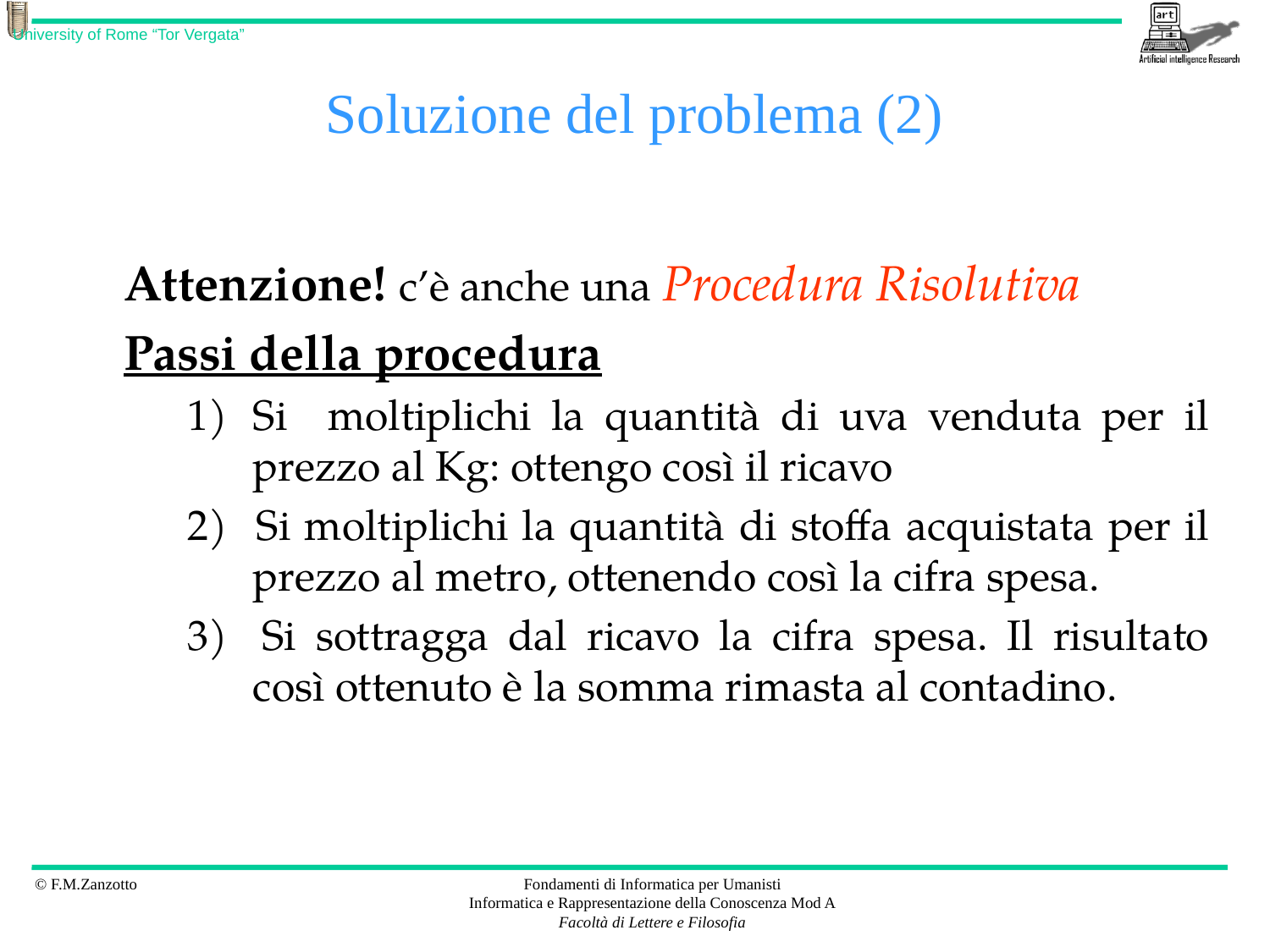

# Soluzione del problema (2)
Attenzione! c’è anche una Procedura Risolutiva
Passi della procedura
1)	Si  moltiplichi la quantità di uva venduta per il prezzo al Kg: ottengo così il ricavo
2) 	Si moltiplichi la quantità di stoffa acquistata per il prezzo al metro, ottenendo così la cifra spesa.
3) 	Si sottragga dal ricavo la cifra spesa. Il risultato così ottenuto è la somma rimasta al contadino.